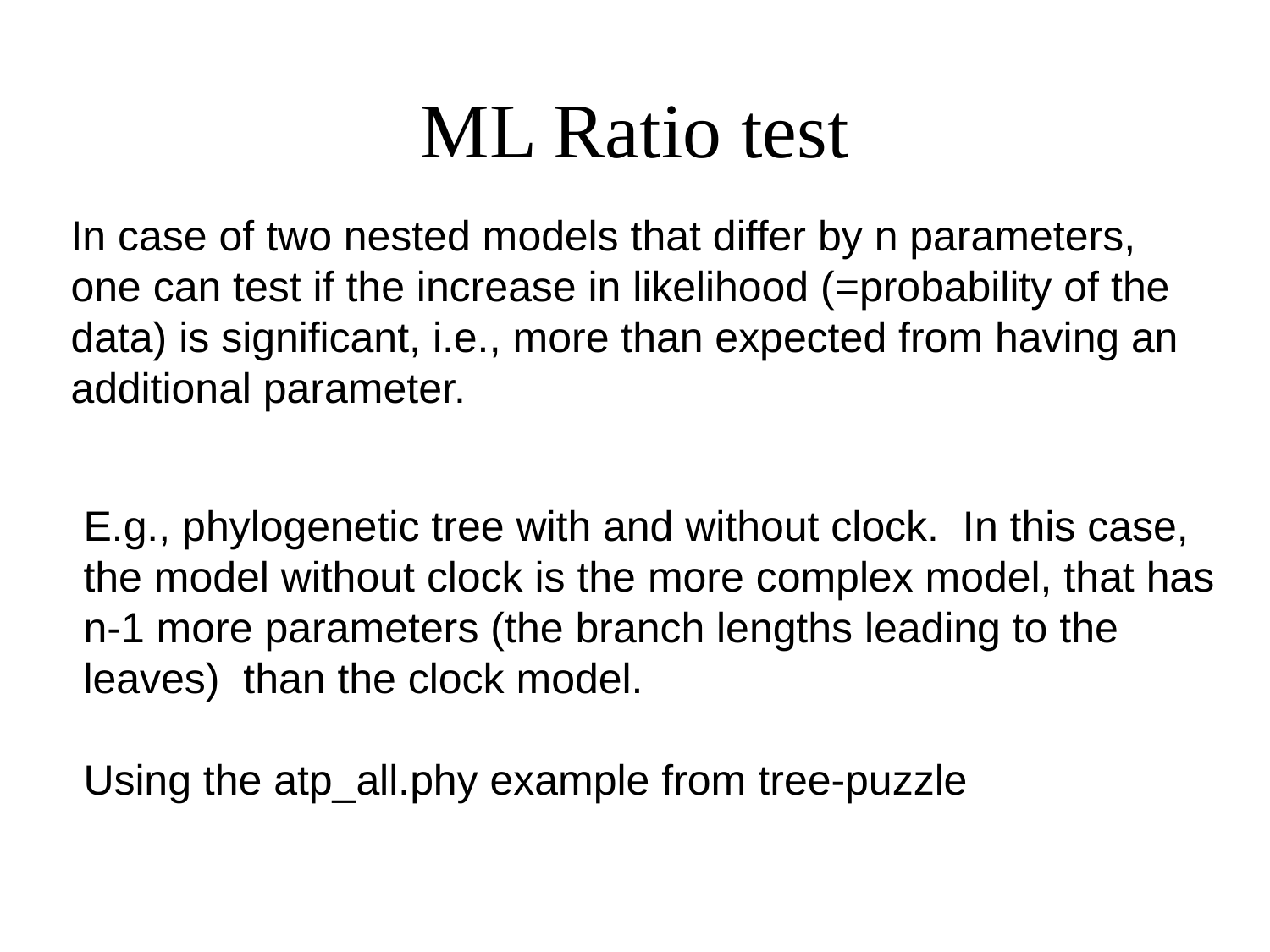

# ML Ratio test
In case of two nested models that differ by n parameters, one can test if the increase in likelihood (=probability of the data) is significant, i.e., more than expected from having an additional parameter.
E.g., phylogenetic tree with and without clock.  In this case, the model without clock is the more complex model, that has n-1 more parameters (the branch lengths leading to the leaves)  than the clock model.

Using the atp_all.phy example from tree-puzzle